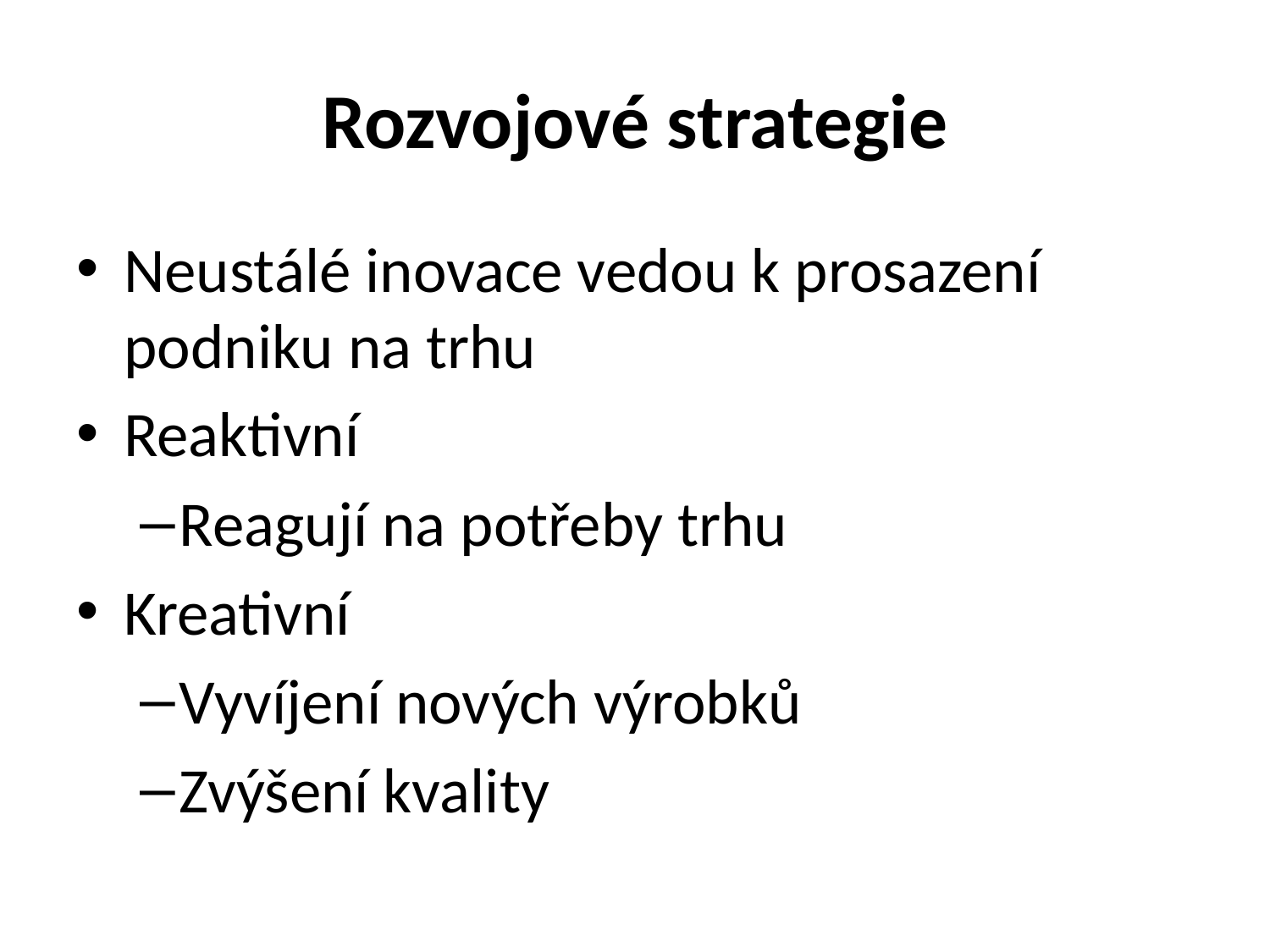

# Rozvojové strategie
Neustálé inovace vedou k prosazení podniku na trhu
Reaktivní
Reagují na potřeby trhu
Kreativní
Vyvíjení nových výrobků
Zvýšení kvality